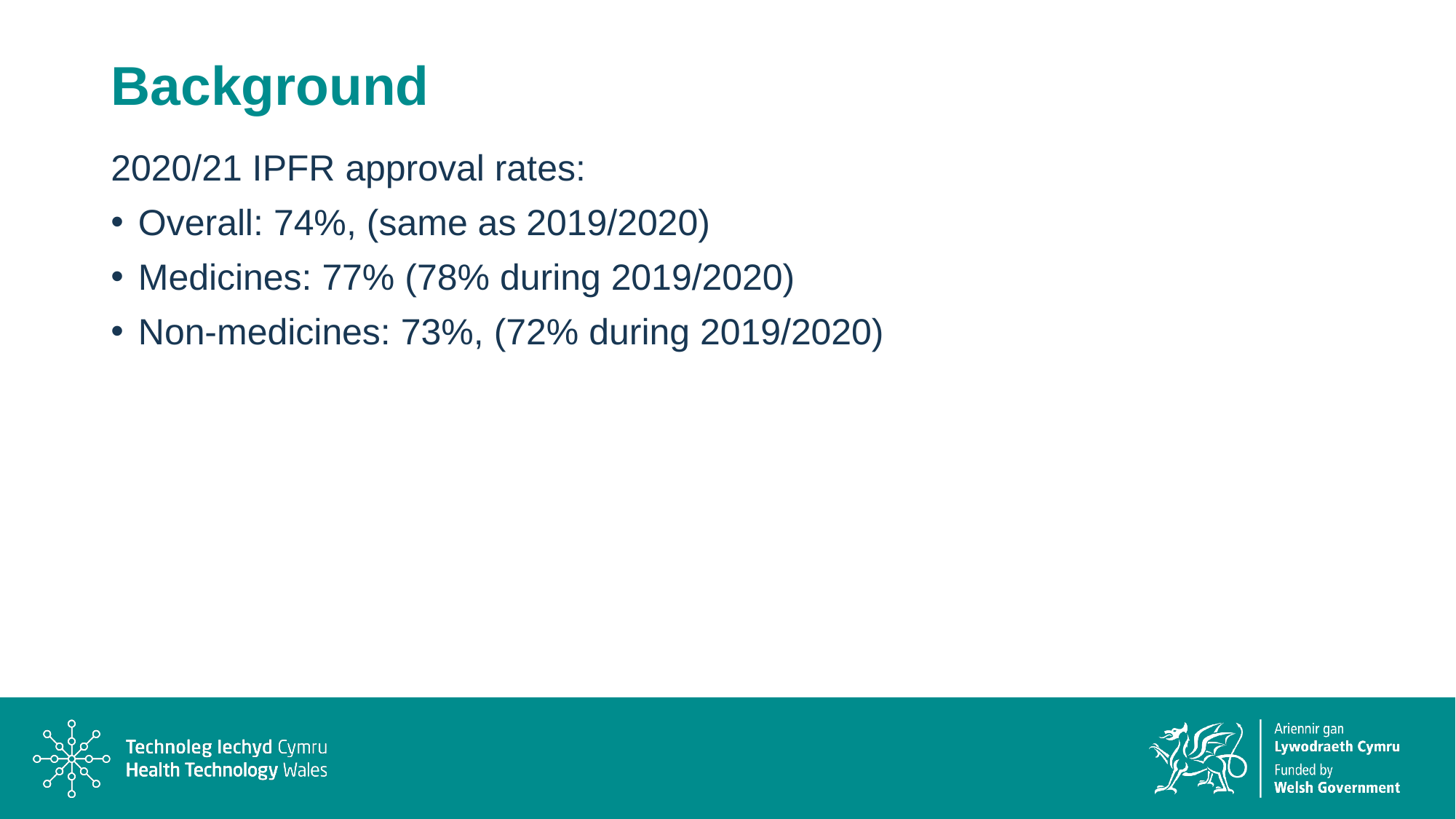

# Background
2020/21 IPFR approval rates:
Overall: 74%, (same as 2019/2020)
Medicines: 77% (78% during 2019/2020)
Non-medicines: 73%, (72% during 2019/2020)